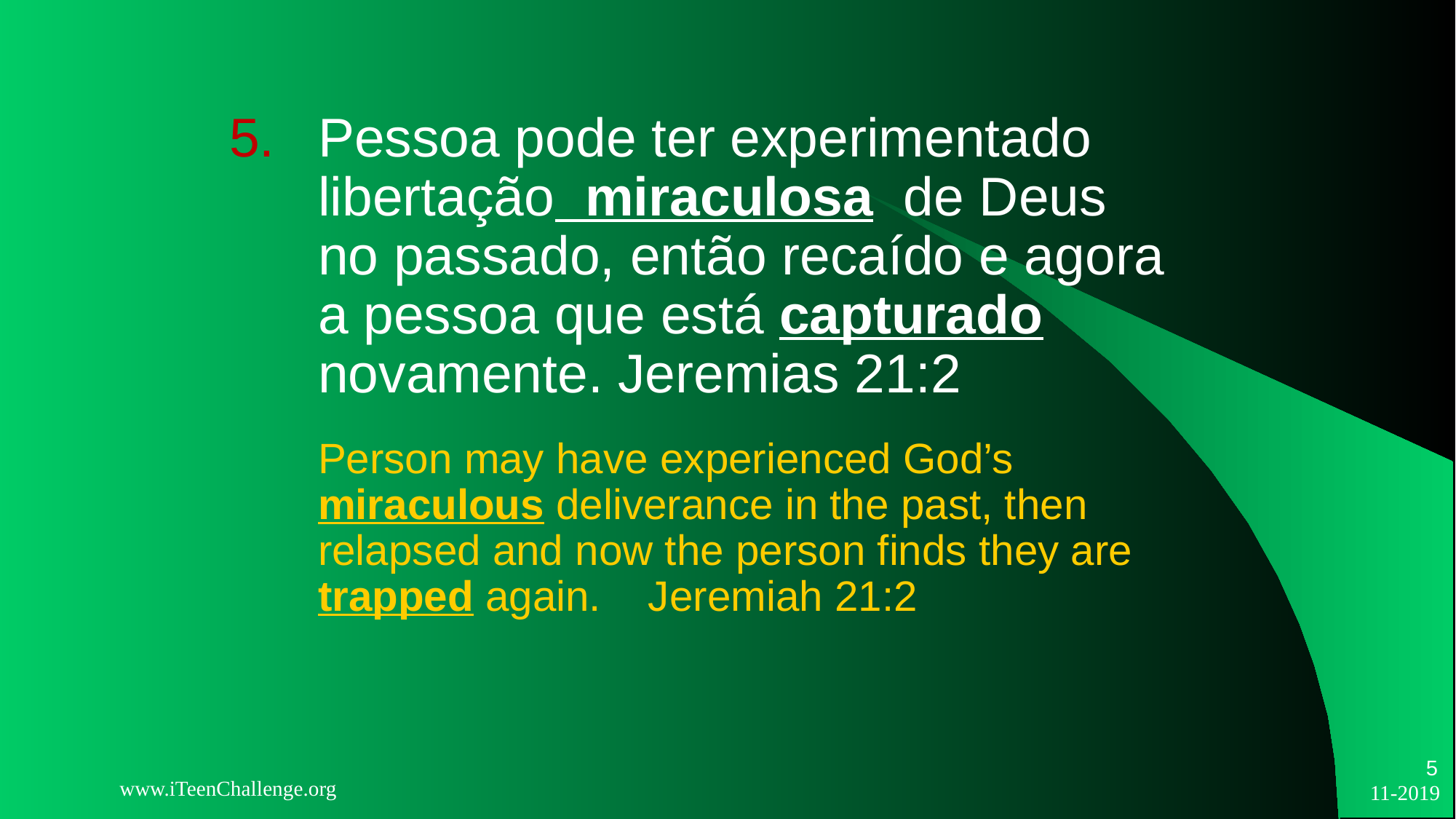

Pessoa pode ter experimentado libertação  miraculosa  de Deus no passado, então recaído e agora a pessoa que está capturado  novamente. Jeremias 21:2
Person may have experienced God’s miraculous deliverance in the past, then relapsed and now the person finds they are trapped again.    Jeremiah 21:2
5
www.iTeenChallenge.org
11-2019